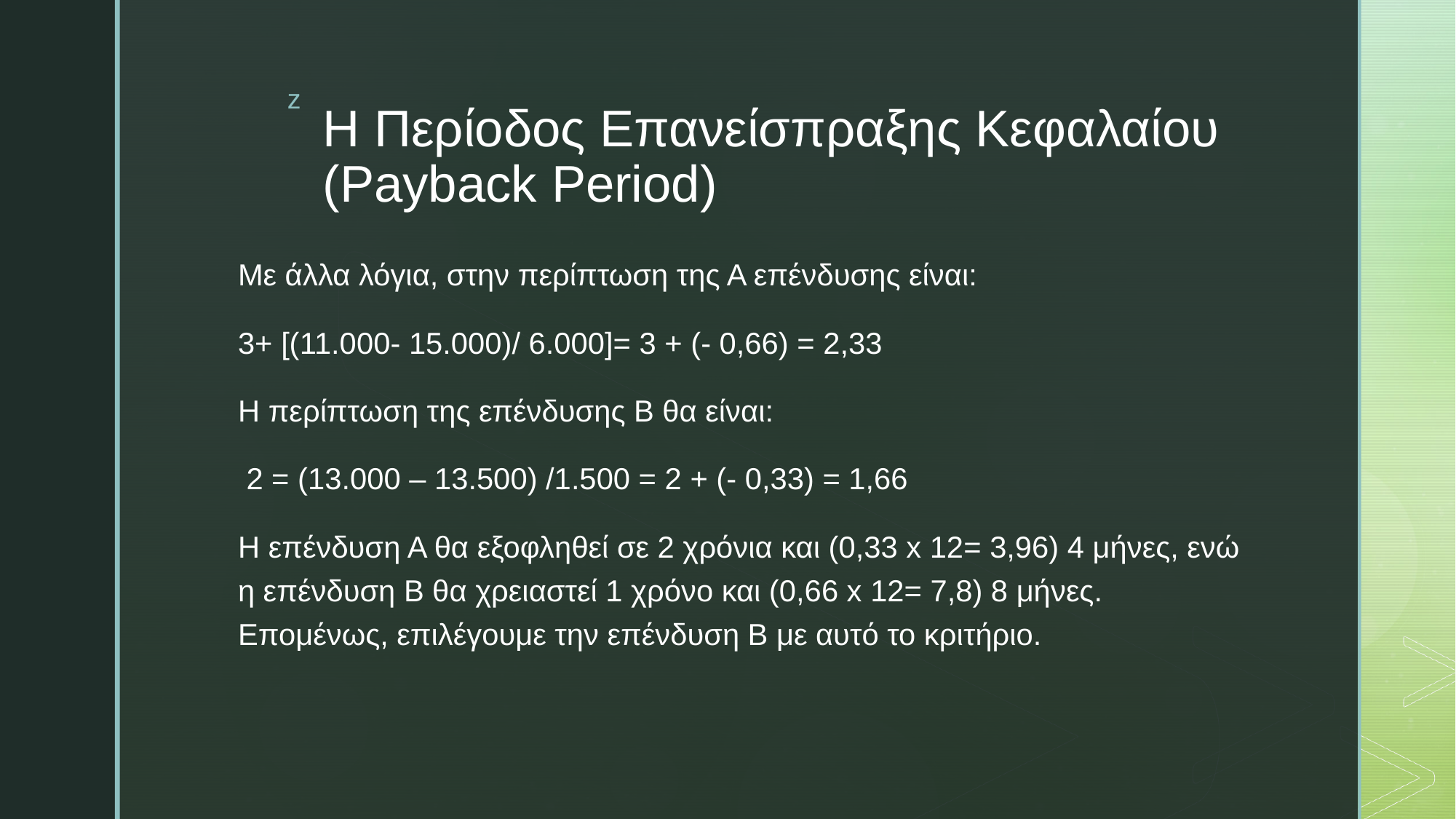

# Η Περίοδος Επανείσπραξης Κεφαλαίου (Payback Period)
Με άλλα λόγια, στην περίπτωση της Α επένδυσης είναι:
3+ [(11.000- 15.000)/ 6.000]= 3 + (- 0,66) = 2,33
Η περίπτωση της επένδυσης Β θα είναι:
 2 = (13.000 – 13.500) /1.500 = 2 + (- 0,33) = 1,66
Η επένδυση Α θα εξοφληθεί σε 2 χρόνια και (0,33 x 12= 3,96) 4 μήνες, ενώ η επένδυση Β θα χρειαστεί 1 χρόνο και (0,66 x 12= 7,8) 8 μήνες. Επομένως, επιλέγουμε την επένδυση Β με αυτό το κριτήριο.